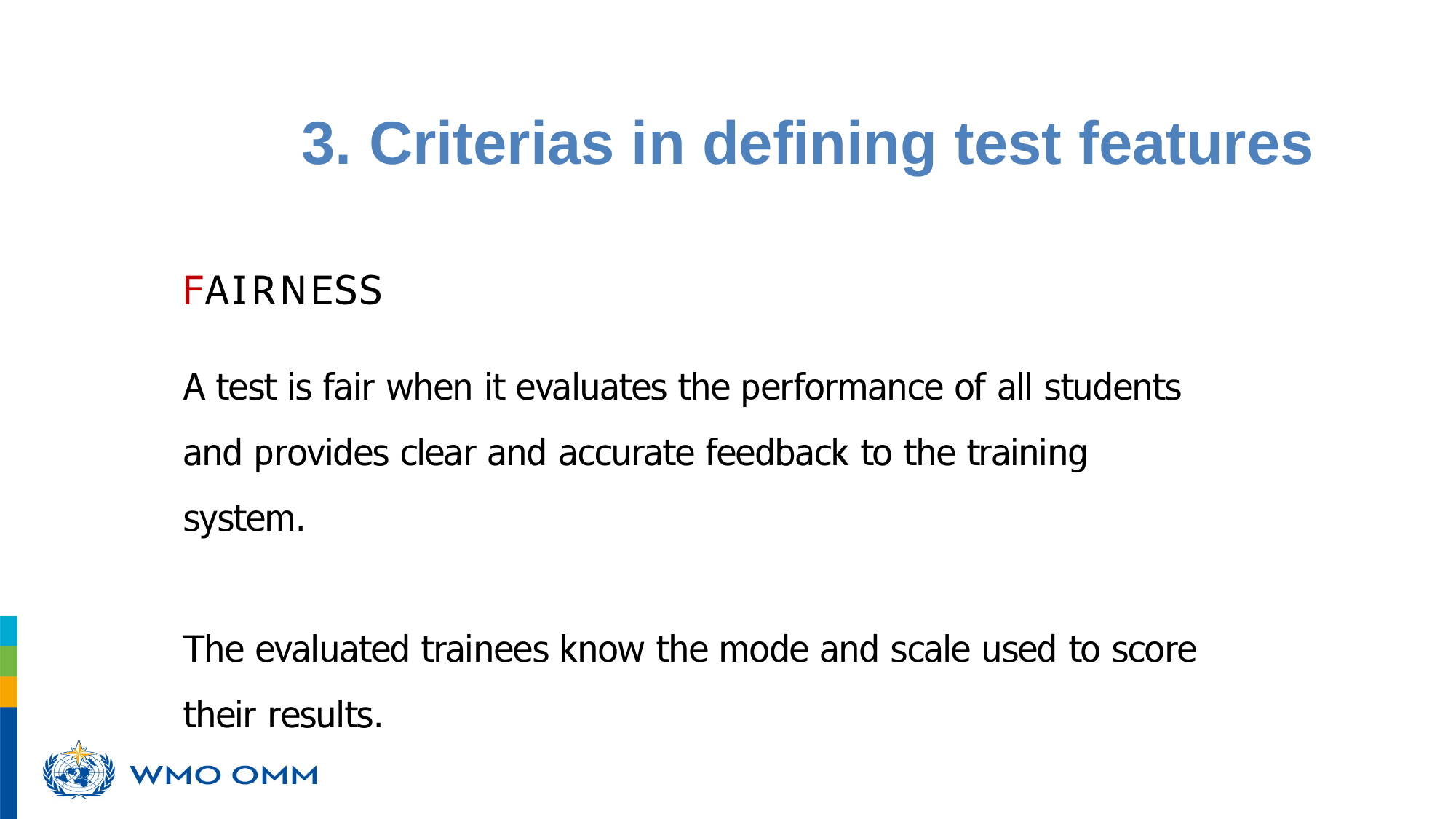

3. Criterias in defining test features
FAIRNESS
A test is fair when it evaluates the performance of all students and provides clear and accurate feedback to the training system.

The evaluated trainees know the mode and scale used to score their results.

poursuivront un développement durable grâce aux meilleurs services possible, tant sur terre qu’en mer et dans les airs